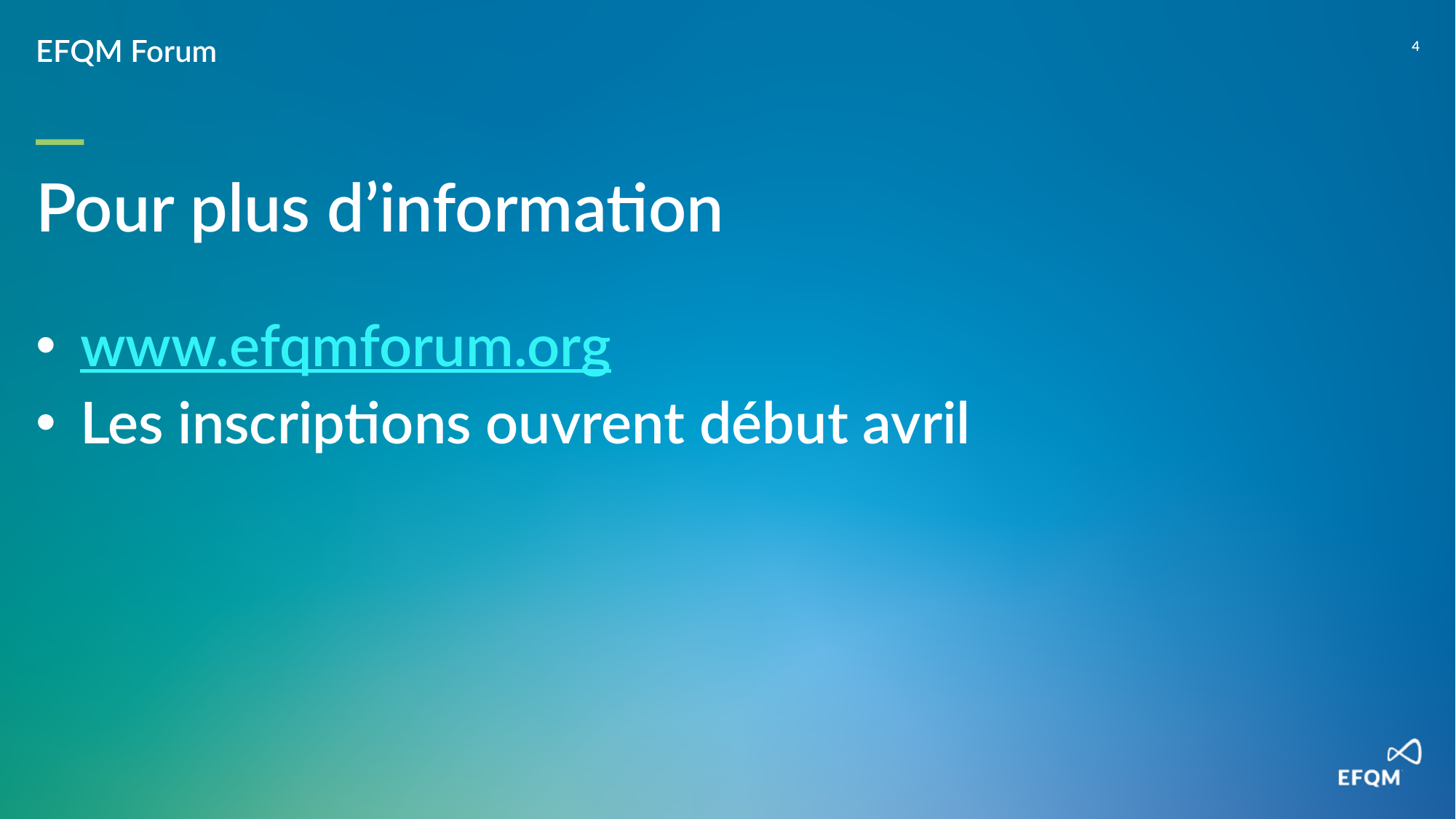

EFQM Forum
Pour plus d’information
www.efqmforum.org
Les inscriptions ouvrent début avril